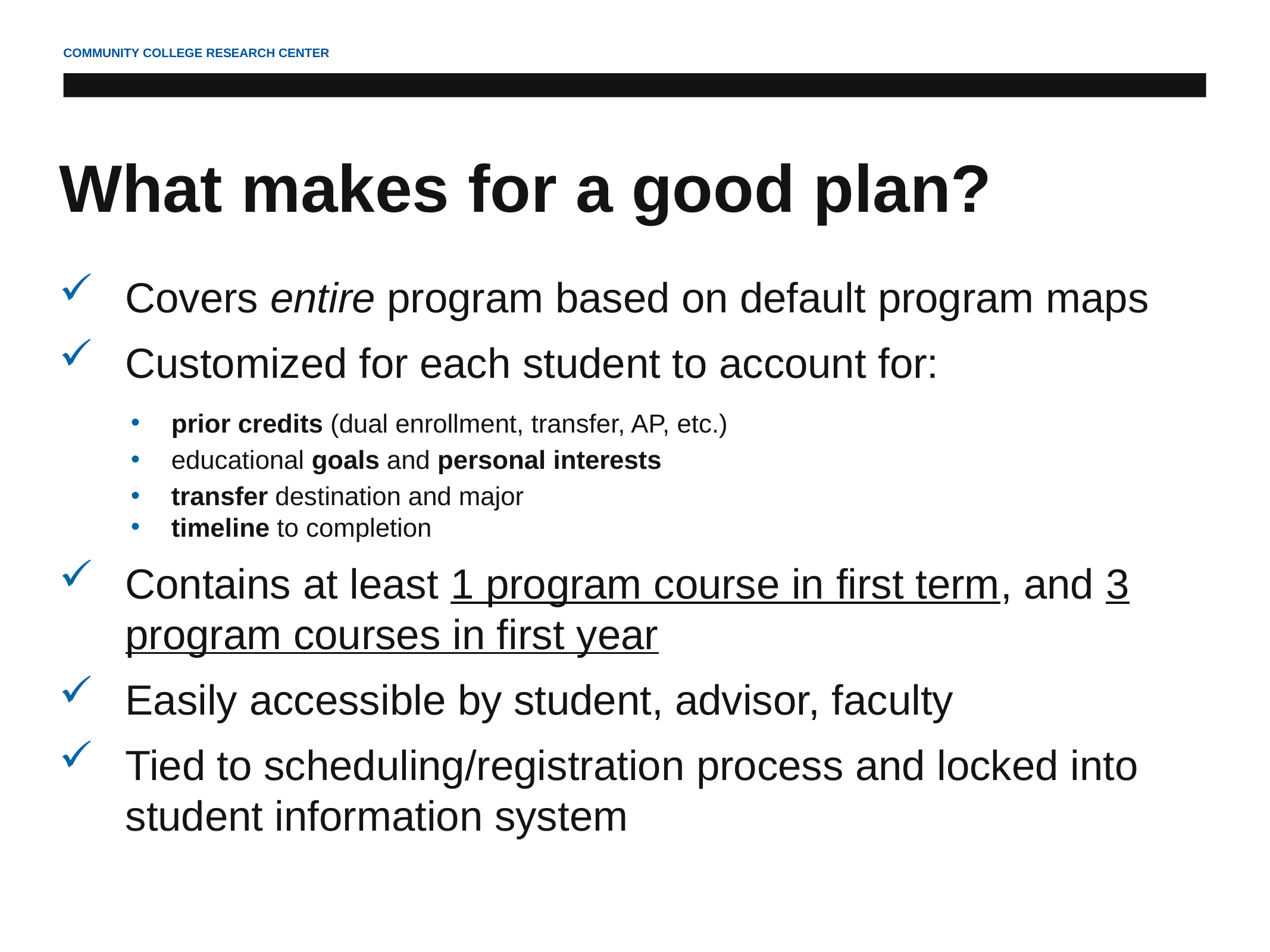

# What makes for a good plan?
Covers entire program based on default program maps
Customized for each student to account for:
prior credits (dual enrollment, transfer, AP, etc.)
educational goals and personal interests
transfer destination and major
timeline to completion
Contains at least 1 program course in first term, and 3 program courses in first year
Easily accessible by student, advisor, faculty
Tied to scheduling/registration process and locked into student information system